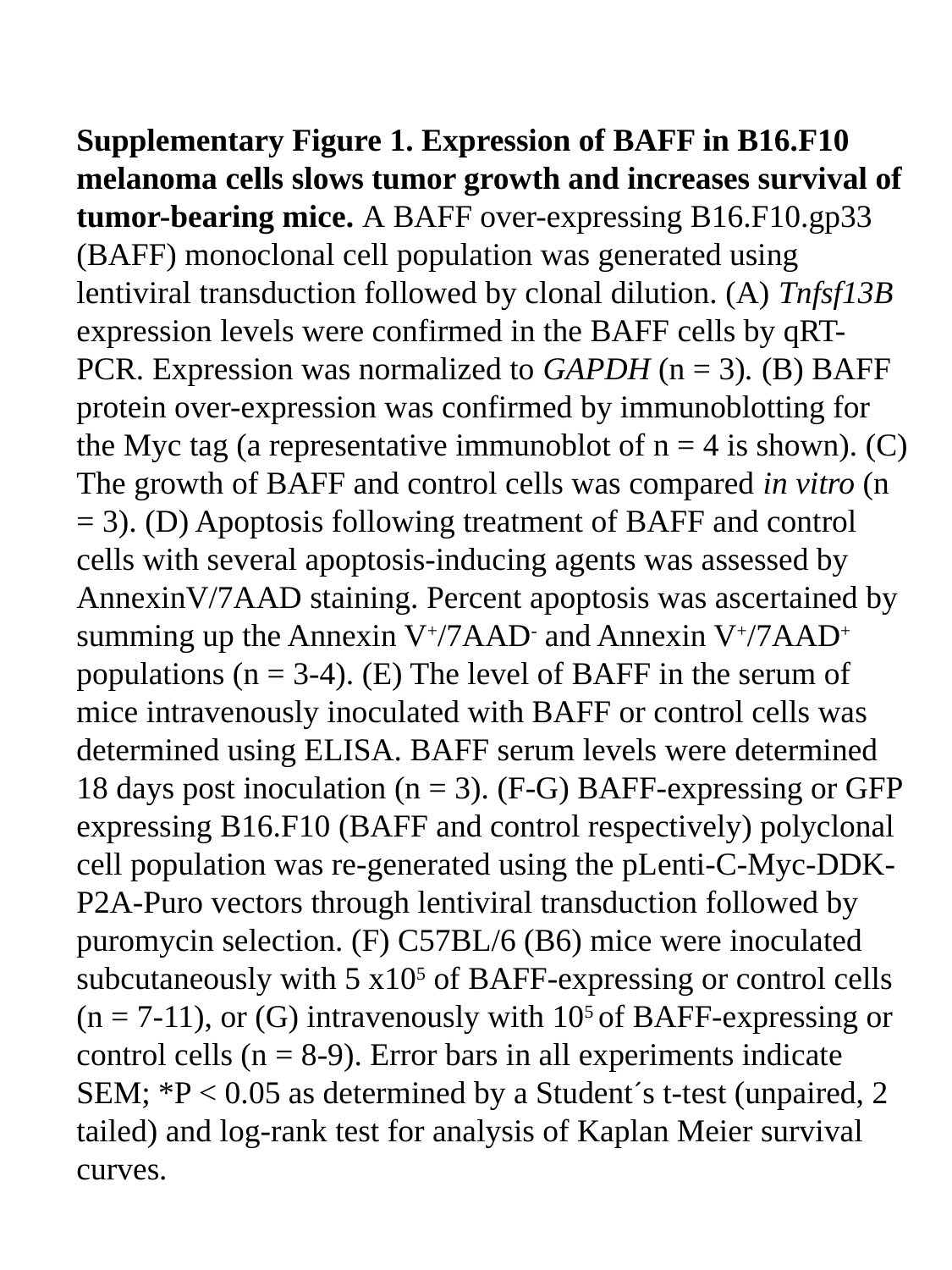

Supplementary Figure 1. Expression of BAFF in B16.F10 melanoma cells slows tumor growth and increases survival of tumor-bearing mice. A BAFF over-expressing B16.F10.gp33 (BAFF) monoclonal cell population was generated using lentiviral transduction followed by clonal dilution. (A) Tnfsf13B expression levels were confirmed in the BAFF cells by qRT-PCR. Expression was normalized to GAPDH (n = 3). (B) BAFF protein over-expression was confirmed by immunoblotting for the Myc tag (a representative immunoblot of n = 4 is shown). (C) The growth of BAFF and control cells was compared in vitro (n = 3). (D) Apoptosis following treatment of BAFF and control cells with several apoptosis-inducing agents was assessed by AnnexinV/7AAD staining. Percent apoptosis was ascertained by summing up the Annexin V+/7AAD- and Annexin V+/7AAD+ populations (n = 3-4). (E) The level of BAFF in the serum of mice intravenously inoculated with BAFF or control cells was determined using ELISA. BAFF serum levels were determined 18 days post inoculation (n = 3). (F-G) BAFF-expressing or GFP expressing B16.F10 (BAFF and control respectively) polyclonal cell population was re-generated using the pLenti-C-Myc-DDK-P2A-Puro vectors through lentiviral transduction followed by puromycin selection. (F) C57BL/6 (B6) mice were inoculated subcutaneously with 5 x105 of BAFF-expressing or control cells (n = 7-11), or (G) intravenously with 105 of BAFF-expressing or control cells (n = 8-9). Error bars in all experiments indicate SEM; *P < 0.05 as determined by a Student´s t-test (unpaired, 2 tailed) and log-rank test for analysis of Kaplan Meier survival curves.